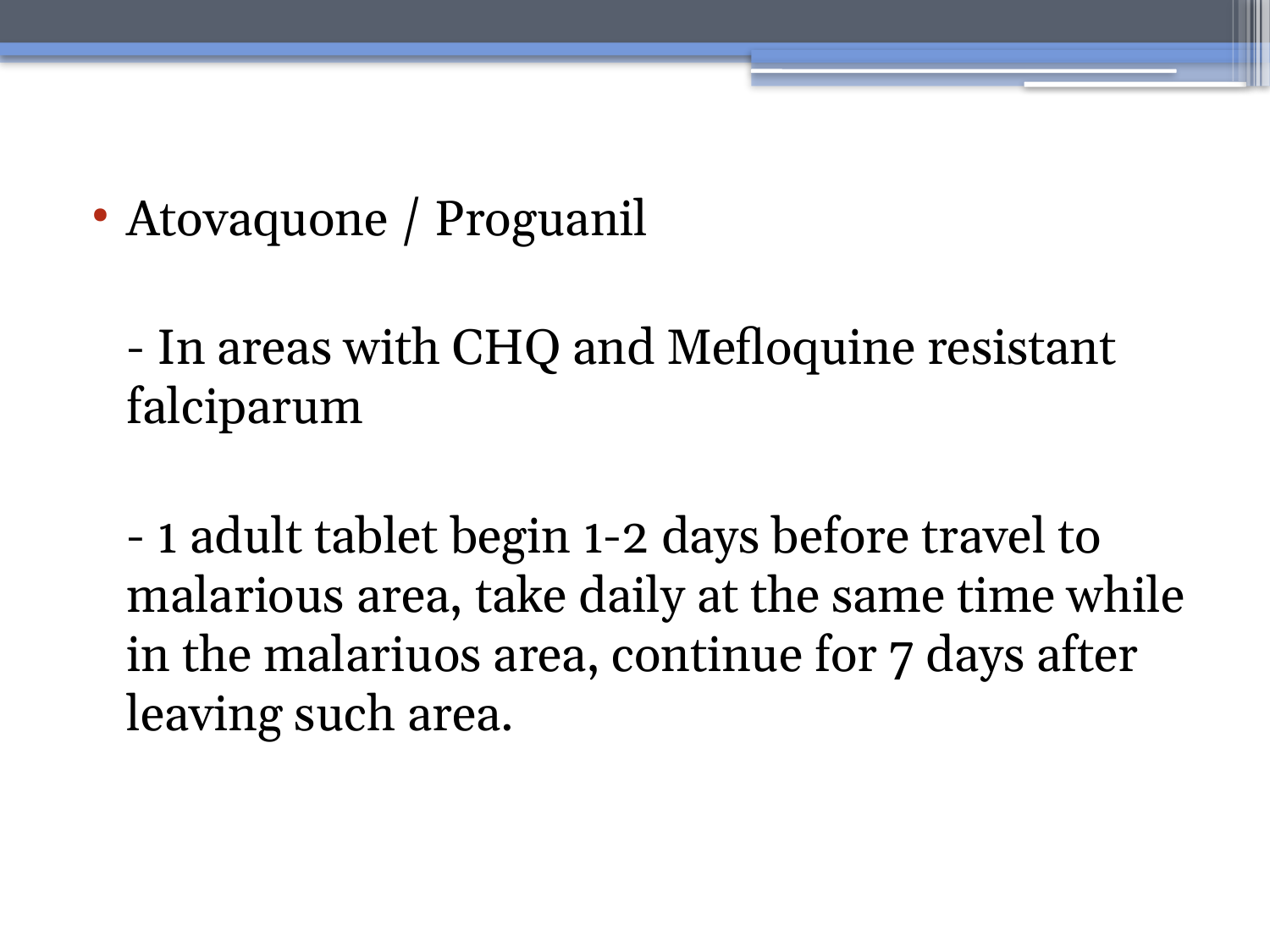

Atovaquone / Proguanil

	- In areas with CHQ and Mefloquine resistant falciparum

	- 1 adult tablet begin 1-2 days before travel to malarious area, take daily at the same time while in the malariuos area, continue for 7 days after leaving such area.